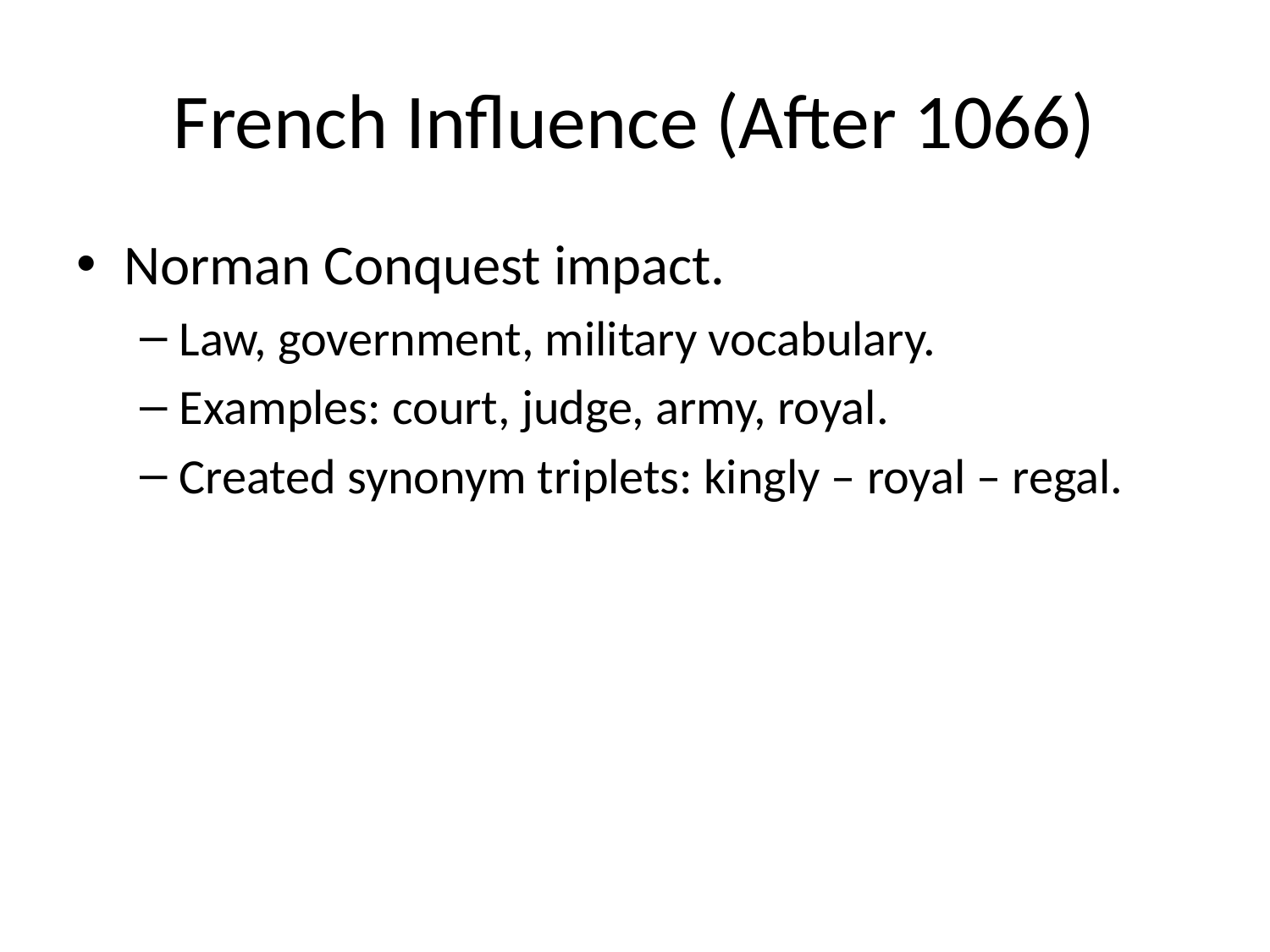

# French Influence (After 1066)
Norman Conquest impact.
Law, government, military vocabulary.
Examples: court, judge, army, royal.
Created synonym triplets: kingly – royal – regal.